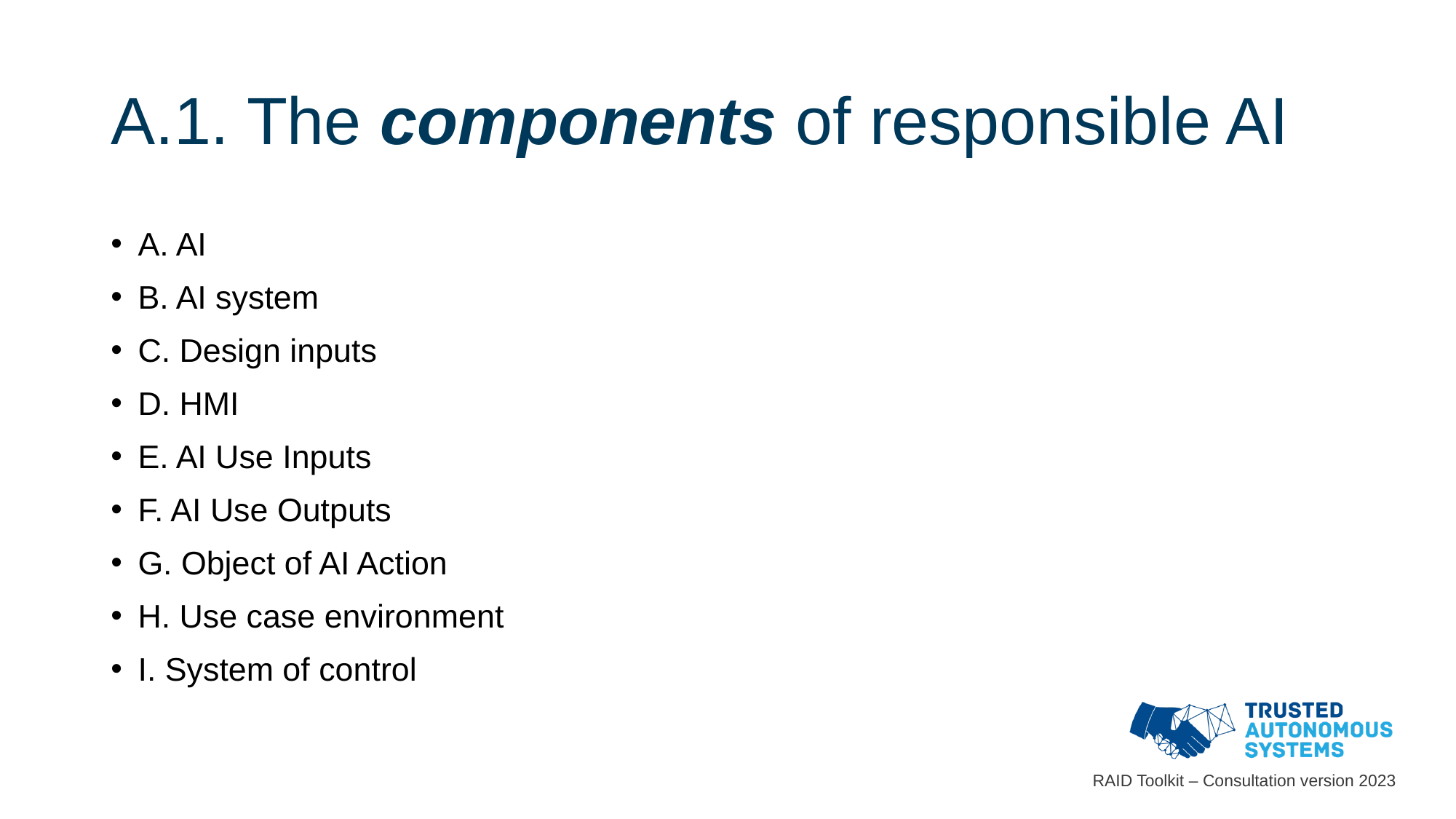

# A.1. The components of responsible AI
A. AI
B. AI system
C. Design inputs
D. HMI
E. AI Use Inputs
F. AI Use Outputs
G. Object of AI Action
H. Use case environment
I. System of control